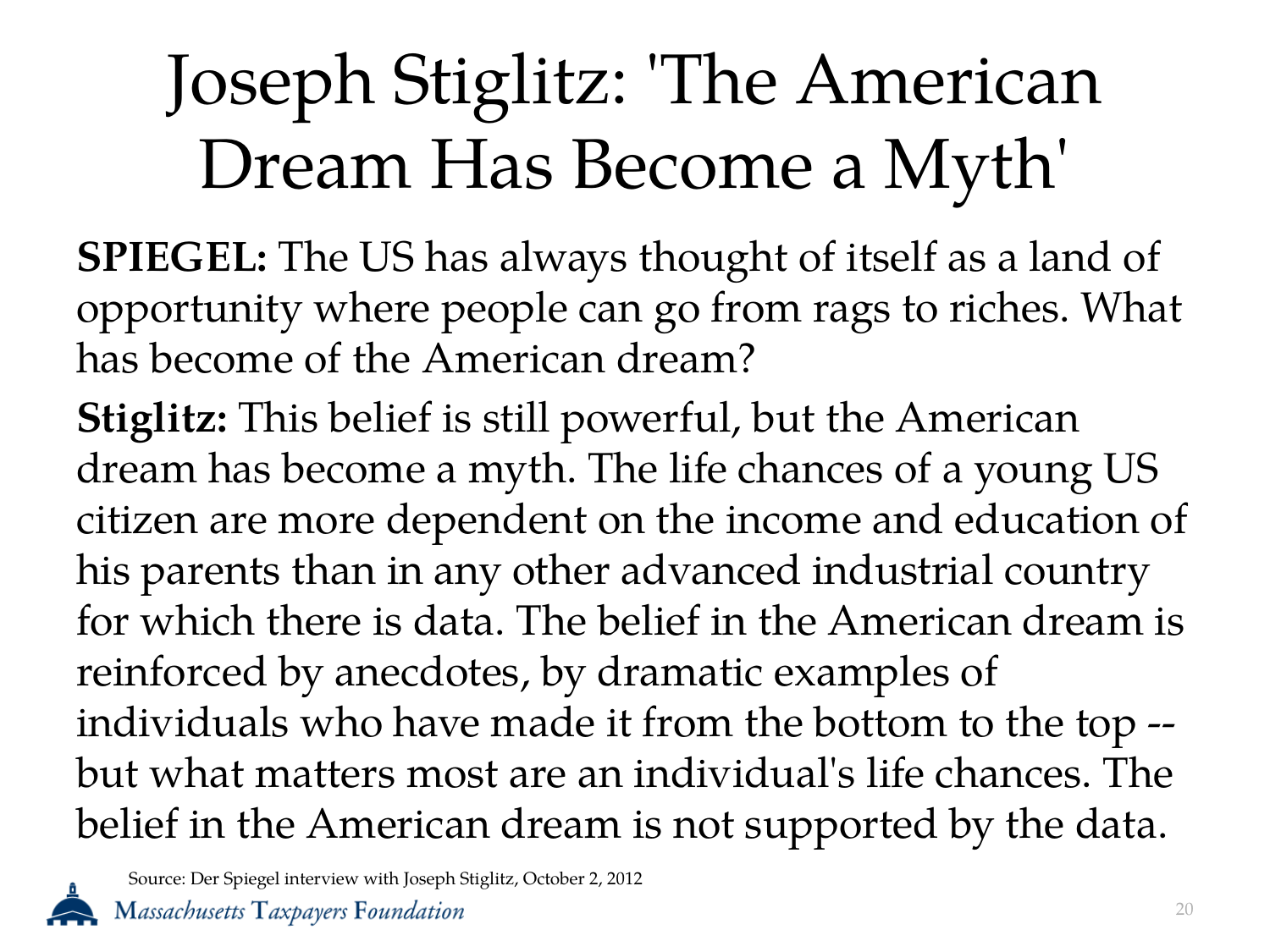

# Joseph Stiglitz: 'The American Dream Has Become a Myth'
SPIEGEL: The US has always thought of itself as a land of opportunity where people can go from rags to riches. What has become of the American dream?
Stiglitz: This belief is still powerful, but the American dream has become a myth. The life chances of a young US citizen are more dependent on the income and education of his parents than in any other advanced industrial country for which there is data. The belief in the American dream is reinforced by anecdotes, by dramatic examples of individuals who have made it from the bottom to the top -- but what matters most are an individual's life chances. The belief in the American dream is not supported by the data.

Source: Der Spiegel interview with Joseph Stiglitz, October 2, 2012
20